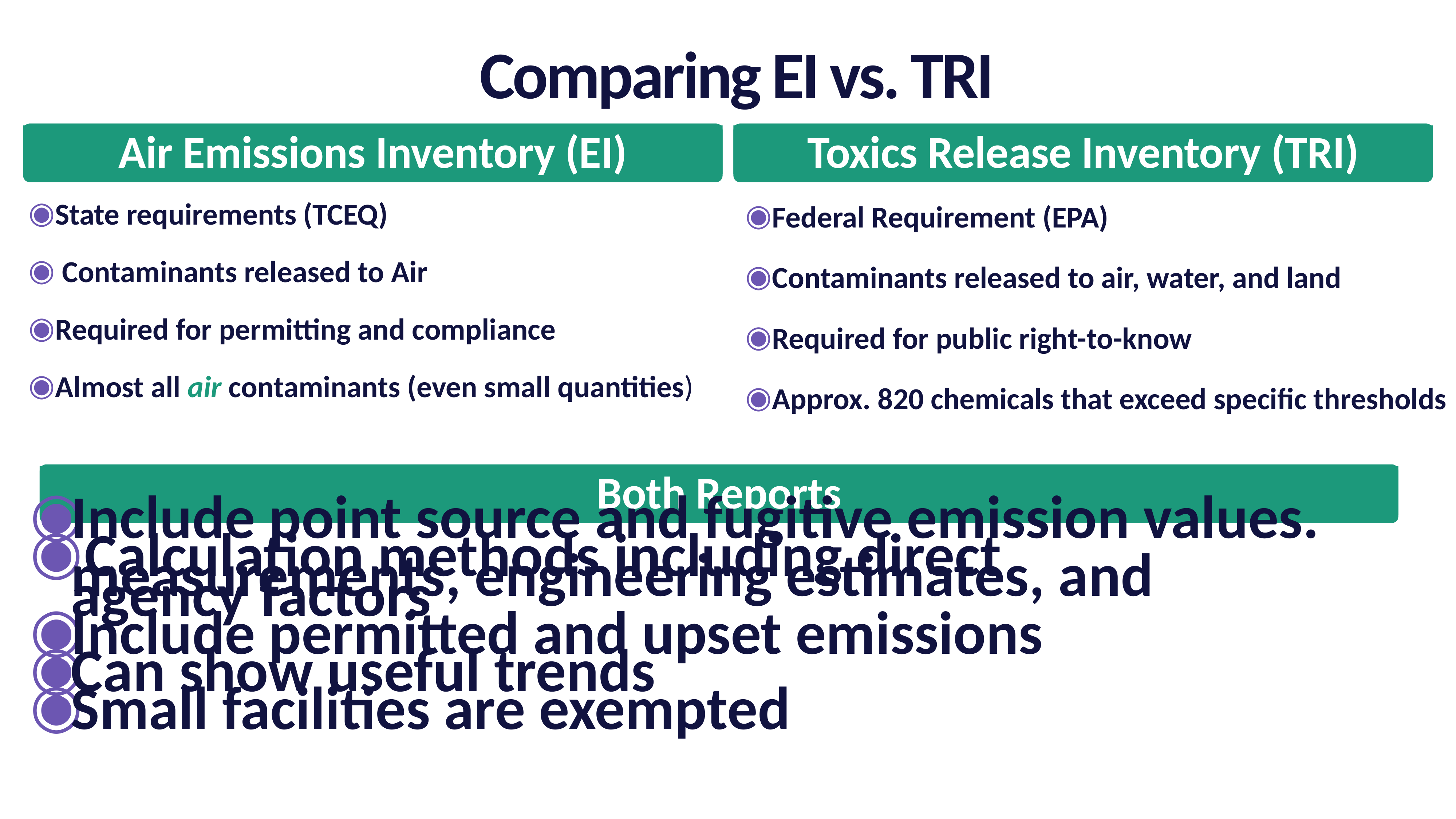

Comparing EI vs. TRI

Air Emissions Inventory (EI)

Toxics Release Inventory (TRI)
Federal Requirement (EPA)
Contaminants released to air, water, and land
Required for public right-to-know
Approx. 820 chemicals that exceed specific thresholds

State requirements (TCEQ)
 Contaminants released to Air
Required for permitting and compliance
Almost all air contaminants (even small quantities)

Pounds

Both Reports
Include point source and fugitive emission values.
 Calculation methods including direct measurements, engineering estimates, and agency factors
Include permitted and upset emissions
Can show useful trends
Small facilities are exempted